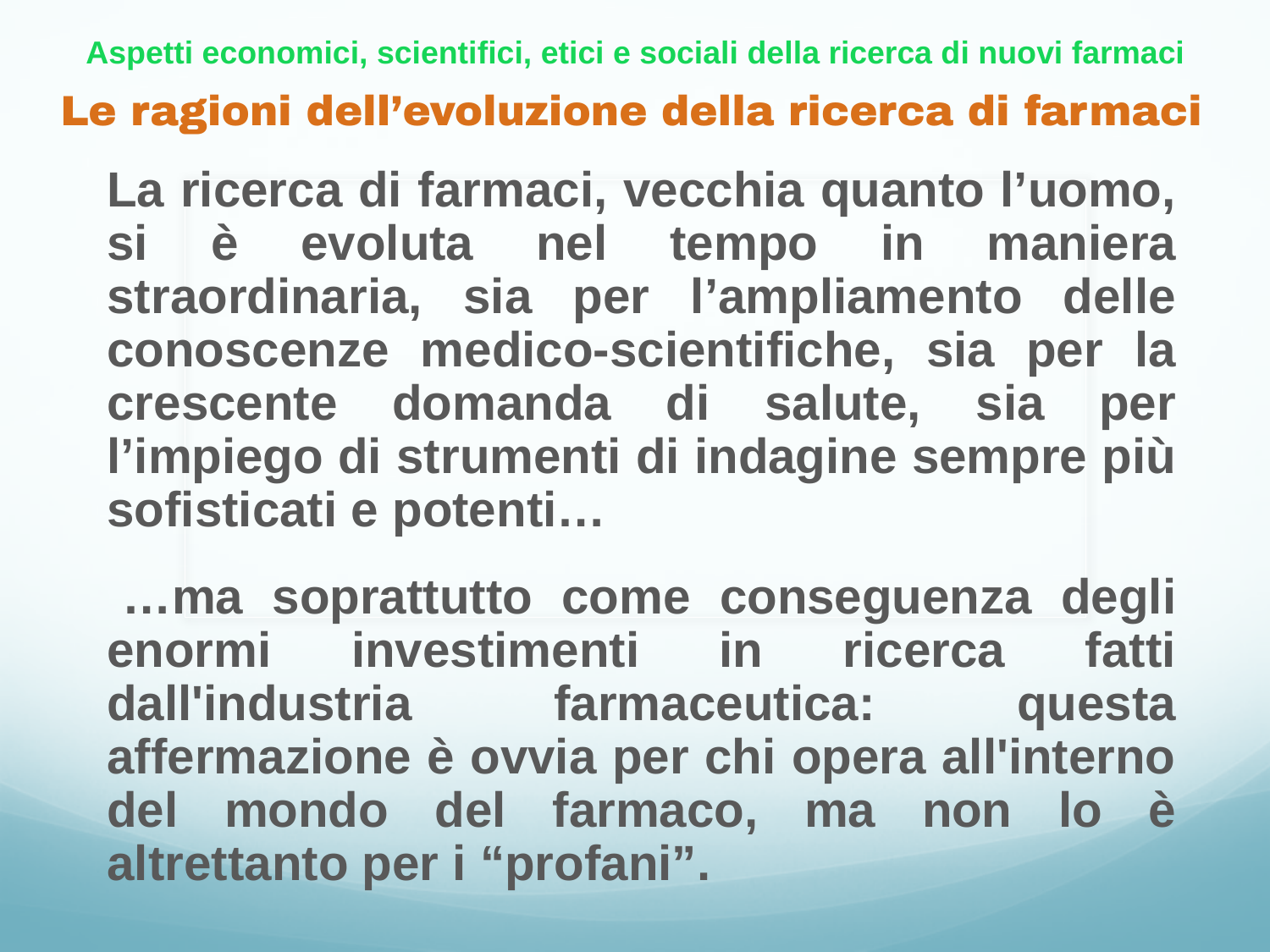

Aspetti economici, scientifici, etici e sociali della ricerca di nuovi farmaci
Le ragioni dell’evoluzione della ricerca di farmaci
	La ricerca di farmaci, vecchia quanto l’uomo, si è evoluta nel tempo in maniera straordinaria, sia per l’ampliamento delle conoscenze medico-scientifiche, sia per la crescente domanda di salute, sia per l’impiego di strumenti di indagine sempre più sofisticati e potenti…
 	…ma soprattutto come conseguenza degli enormi investimenti in ricerca fatti dall'industria farmaceutica: questa affermazione è ovvia per chi opera all'interno del mondo del farmaco, ma non lo è altrettanto per i “profani”.